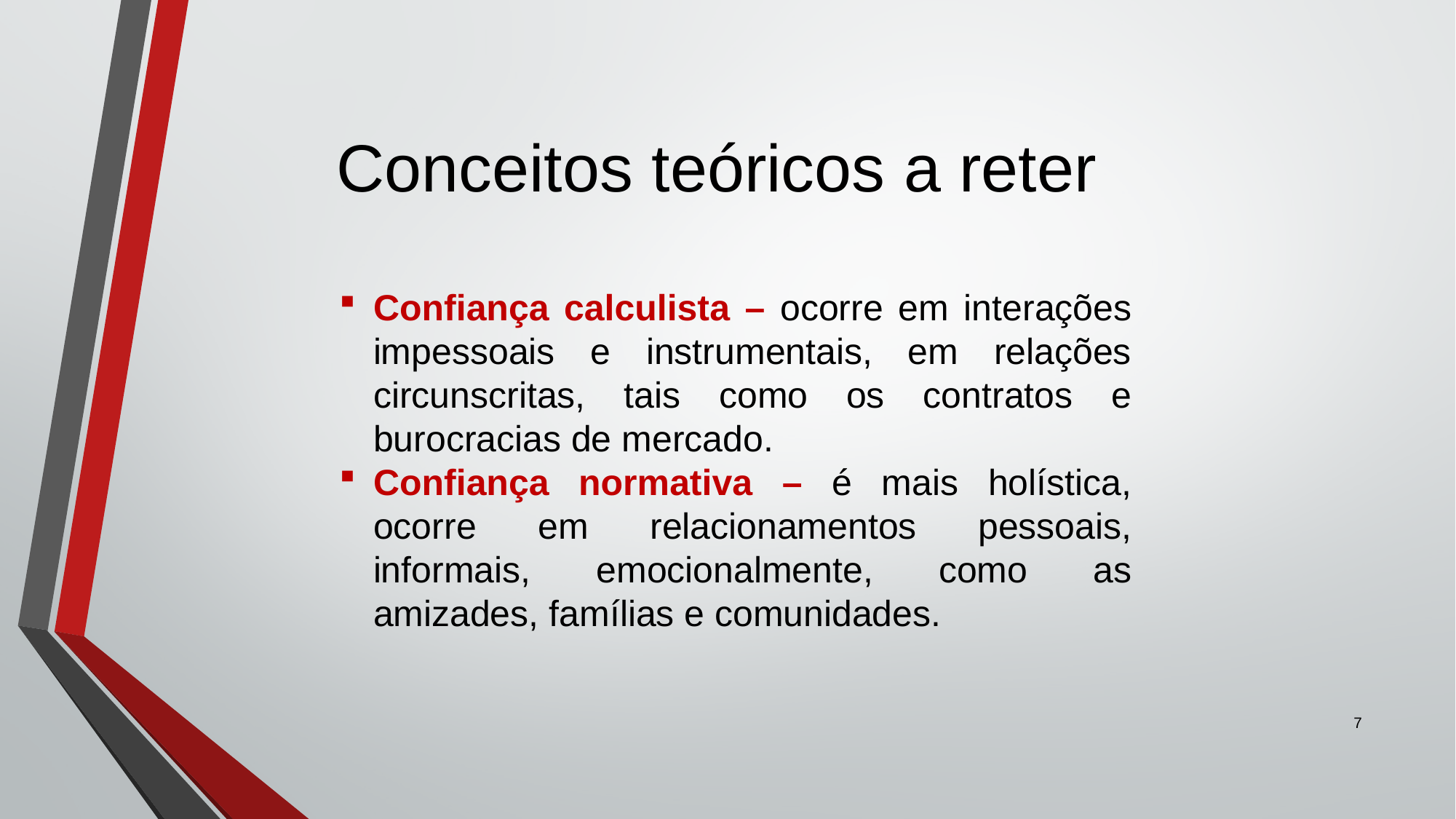

# Conceitos teóricos a reter
Confiança calculista – ocorre em interações impessoais e instrumentais, em relações circunscritas, tais como os contratos e burocracias de mercado.
Confiança normativa – é mais holística, ocorre em relacionamentos pessoais, informais, emocionalmente, como as amizades, famílias e comunidades.
7